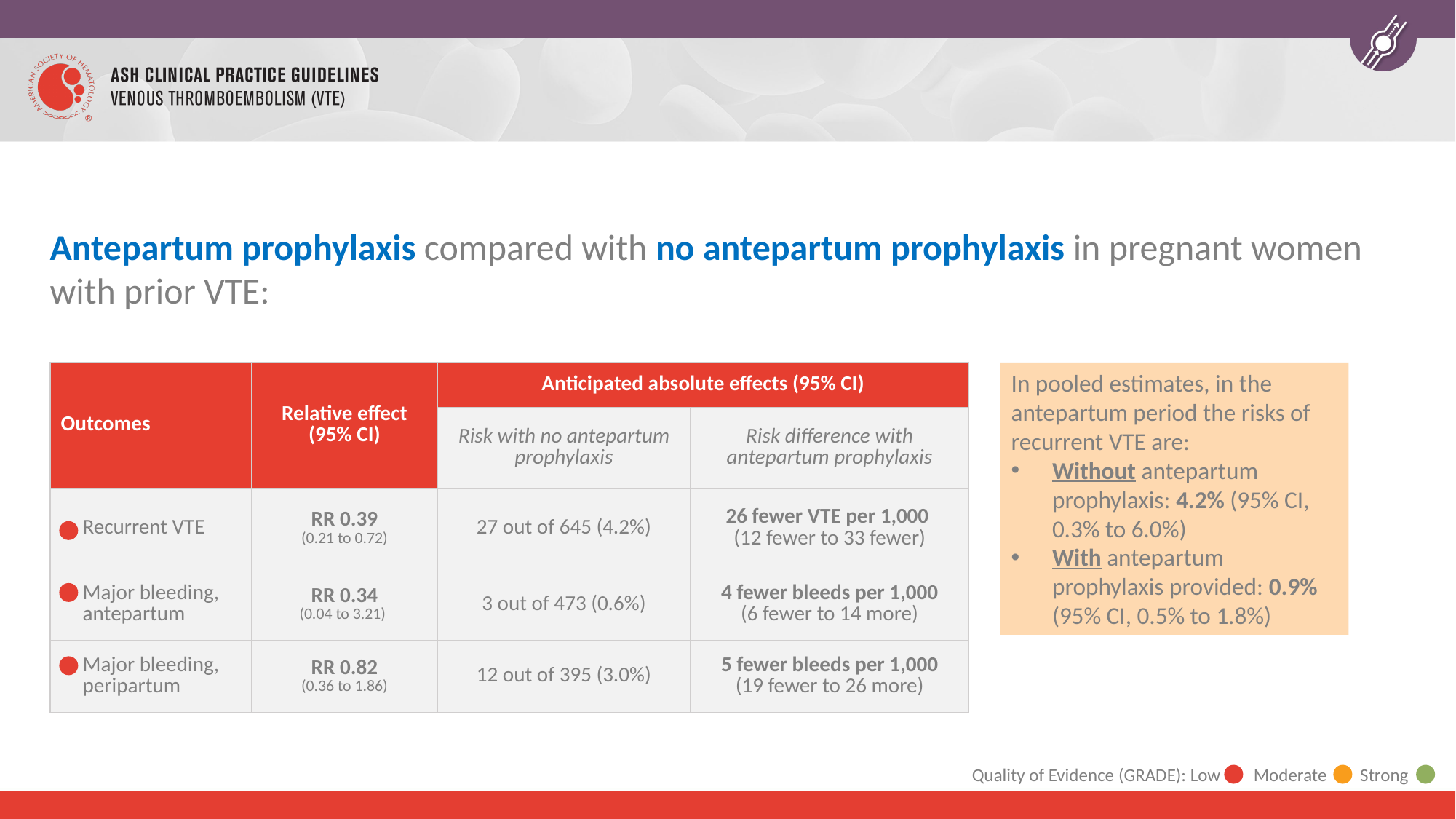

Antepartum prophylaxis compared with no antepartum prophylaxis in pregnant women with prior VTE:

| Outcomes | Relative effect (95% CI) | Anticipated absolute effects (95% CI) |  |
| --- | --- | --- | --- |
|  |  | Risk with no antepartum prophylaxis | Risk difference with antepartum prophylaxis |
| Recurrent VTE | RR 0.39 (0.21 to 0.72) | 27 out of 645 (4.2%) | 26 fewer VTE per 1,000 (12 fewer to 33 fewer) |
| Major bleeding, antepartum | RR 0.34 (0.04 to 3.21) | 3 out of 473 (0.6%) | 4 fewer bleeds per 1,000 (6 fewer to 14 more) |
| Major bleeding, peripartum | RR 0.82 (0.36 to 1.86) | 12 out of 395 (3.0%) | 5 fewer bleeds per 1,000 (19 fewer to 26 more) |
In pooled estimates, in the antepartum period the risks of recurrent VTE are:
Without antepartum prophylaxis: 4.2% (95% CI, 0.3% to 6.0%)
With antepartum prophylaxis provided: 0.9% (95% CI, 0.5% to 1.8%)

Quality of Evidence (GRADE): Low        Moderate        Strong